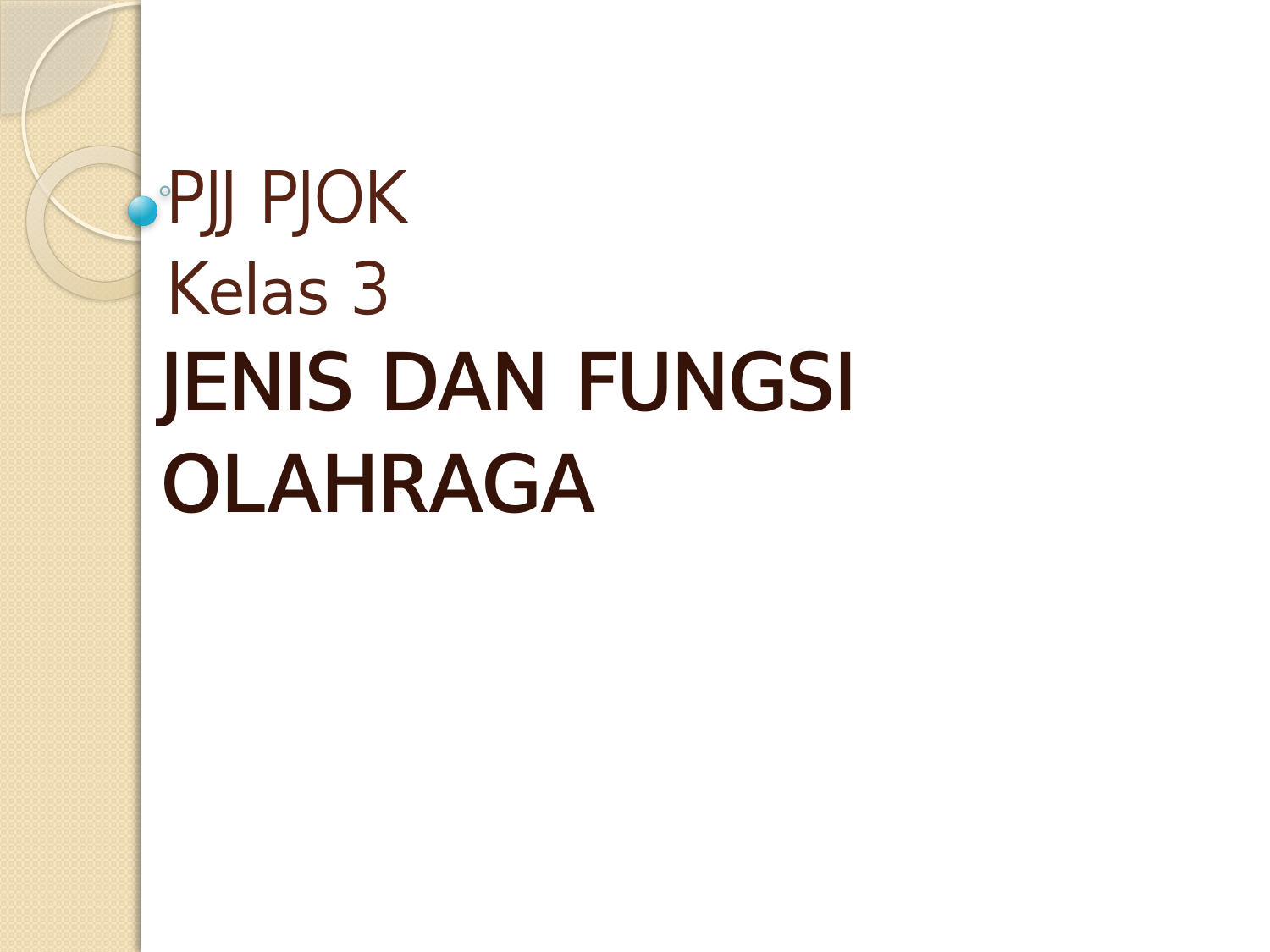

# PJJ PJOK Kelas 3
JENIS DAN FUNGSI OLAHRAGA